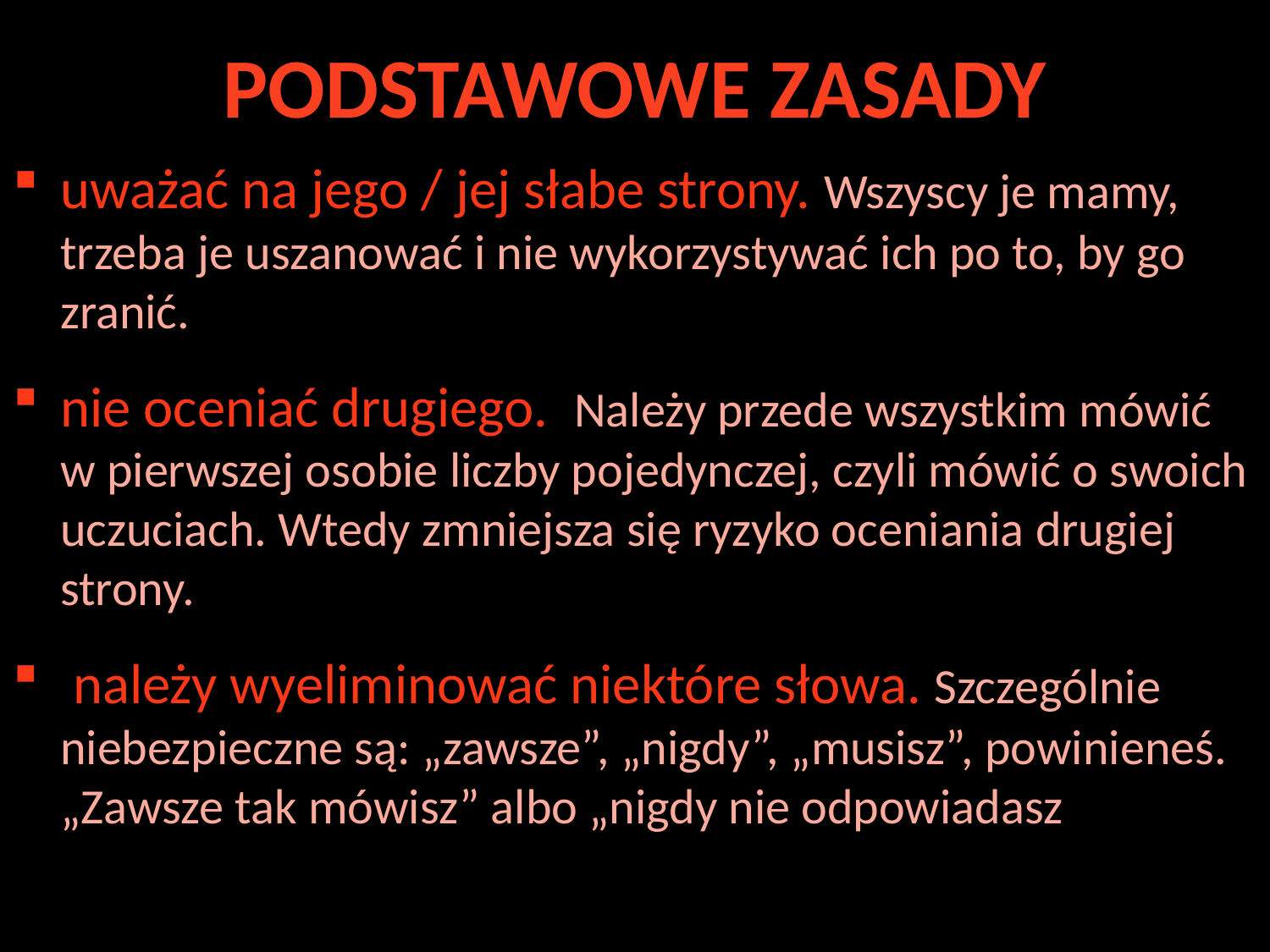

# PODSTAWOWE ZASADY
uważać na jego / jej słabe strony. Wszyscy je mamy, trzeba je uszanować i nie wykorzystywać ich po to, by go zranić.
nie oceniać drugiego.  Należy przede wszystkim mówić w pierwszej osobie liczby pojedynczej, czyli mówić o swoich uczuciach. Wtedy zmniejsza się ryzyko oceniania drugiej strony.
 należy wyeliminować niektóre słowa. Szczególnie niebezpieczne są: „zawsze”, „nigdy”, „musisz”, powinieneś. „Zawsze tak mówisz” albo „nigdy nie odpowiadasz